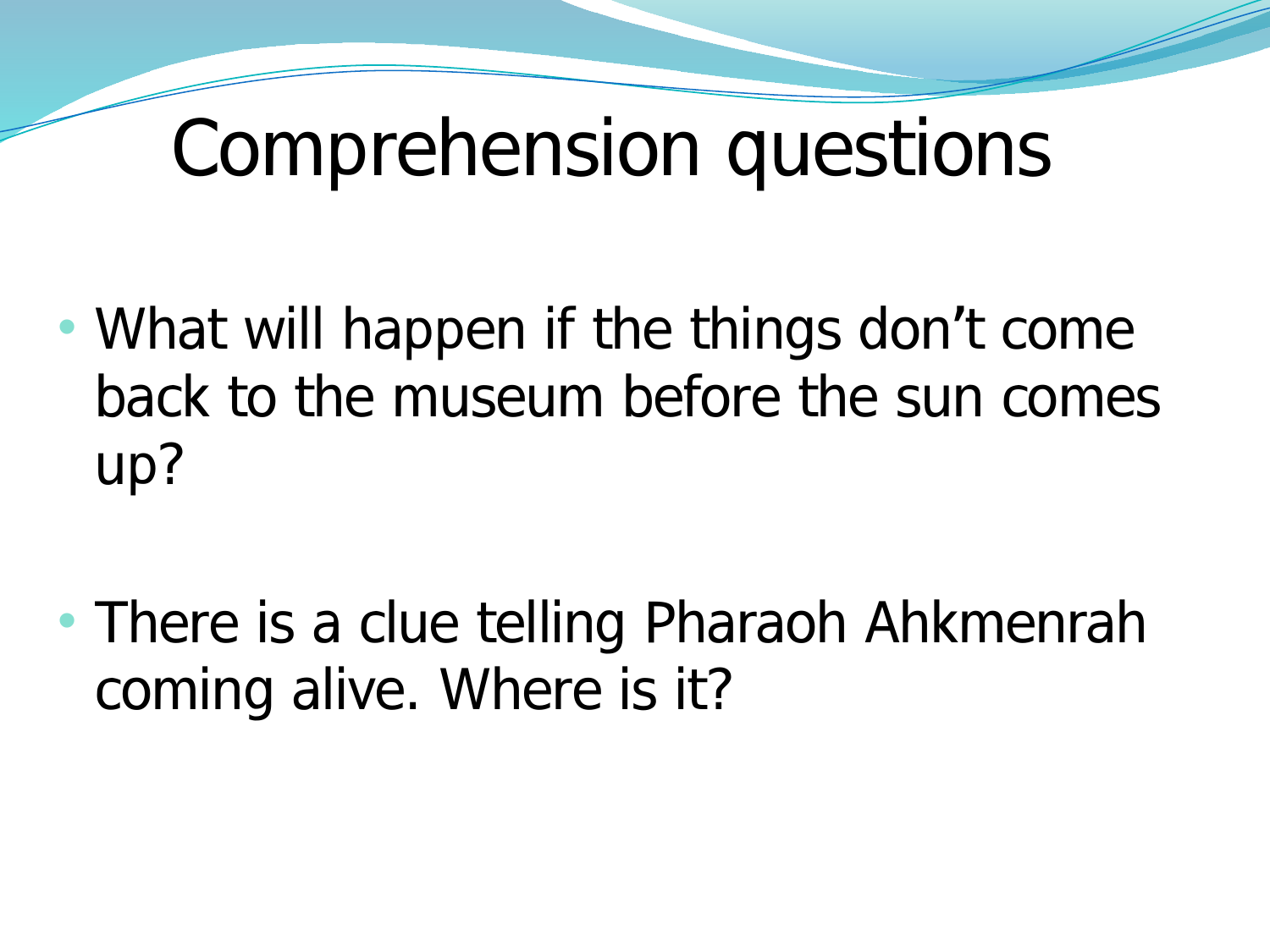

# Comprehension questions
What will happen if the things don’t come back to the museum before the sun comes up?

There is a clue telling Pharaoh Ahkmenrah coming alive. Where is it?